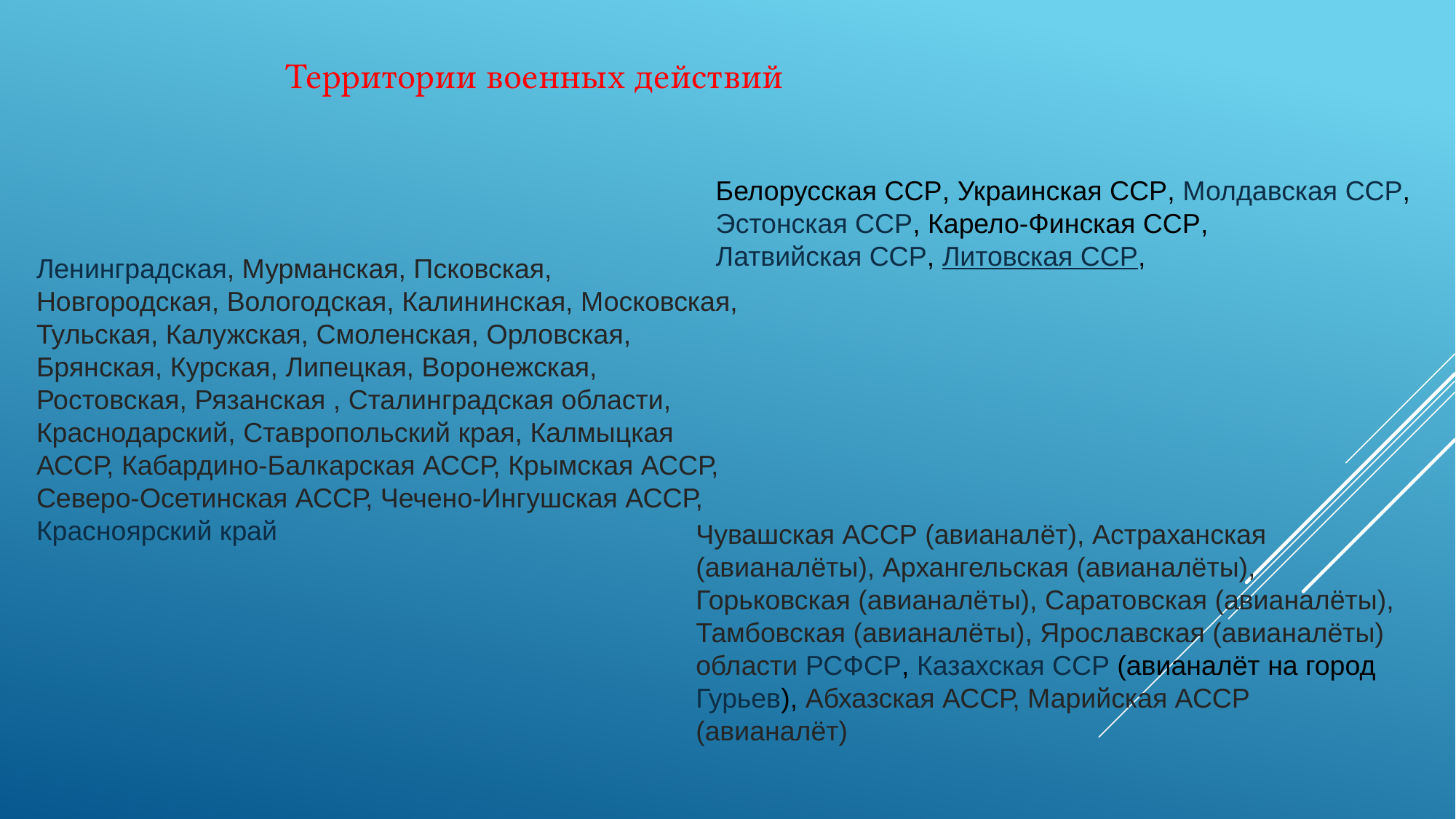

Территории военных действий
Белорусская ССР, Украинская ССР, Молдавская ССР, Эстонская ССР, Карело-Финская ССР, Латвийская ССР, Литовская ССР,
Ленинградская, Мурманская, Псковская, Новгородская, Вологодская, Калининская, Московская, Тульская, Калужская, Смоленская, Орловская, Брянская, Курская, Липецкая, Воронежская, Ростовская, Рязанская , Сталинградская области, Краснодарский, Ставропольский края, Калмыцкая АССР, Кабардино-Балкарская АССР, Крымская АССР, Северо-Осетинская АССР, Чечено-Ингушская АССР, Красноярский край
Чувашская АССР (авианалёт), Астраханская (авианалёты), Архангельская (авианалёты), Горьковская (авианалёты), Саратовская (авианалёты), Тамбовская (авианалёты), Ярославская (авианалёты) области РСФСР, Казахская ССР (авианалёт на город Гурьев), Абхазская АССР, Марийская АССР (авианалёт)